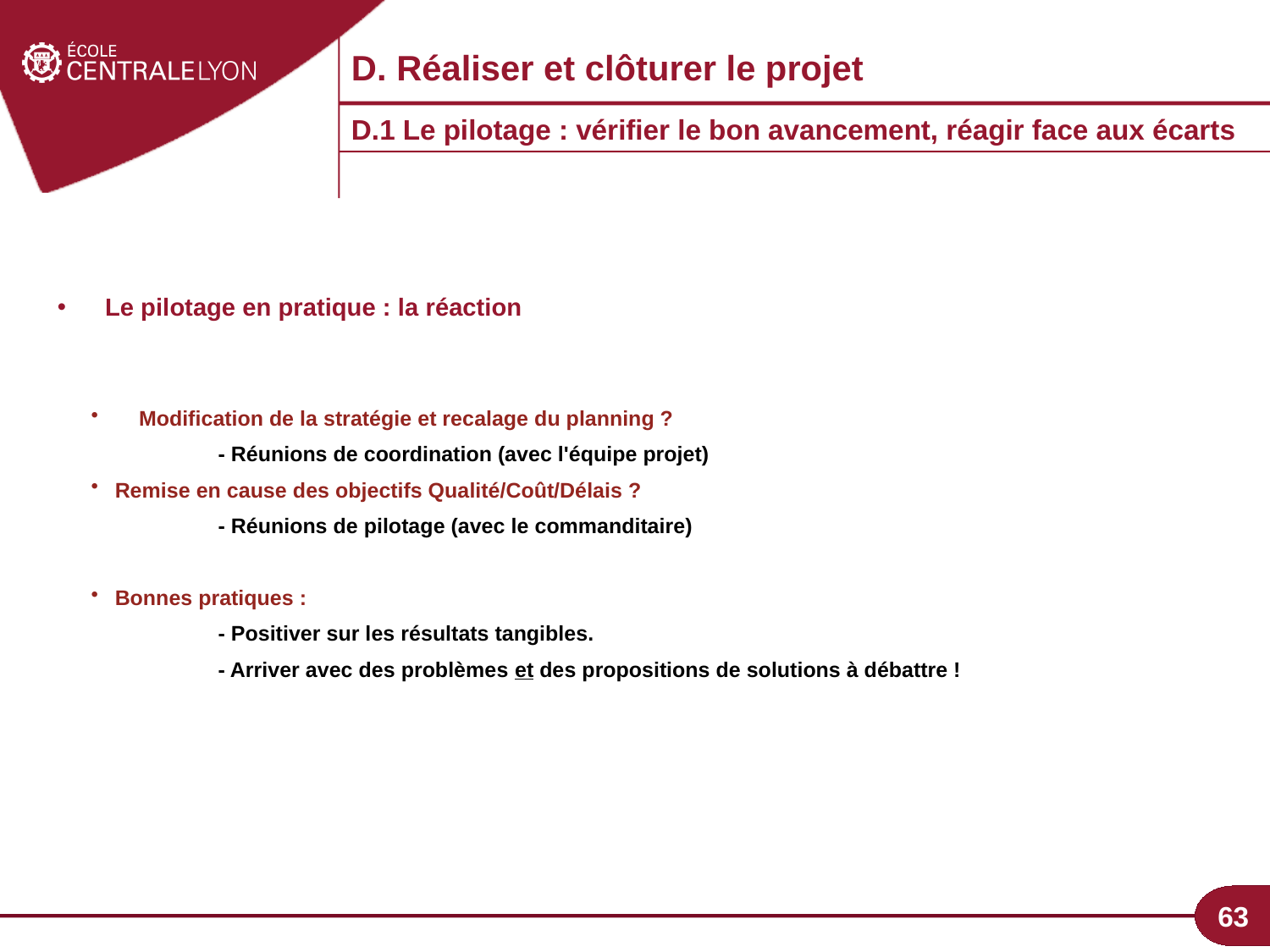

D. Réaliser et clôturer le projet

D.1 Le pilotage : vérifier le bon avancement, réagir face aux écarts

Le pilotage en pratique : la réaction
   Modification de la stratégie et recalage du planning ?
	- Réunions de coordination (avec l'équipe projet)
Remise en cause des objectifs Qualité/Coût/Délais ?
	- Réunions de pilotage (avec le commanditaire)

Bonnes pratiques :
	- Positiver sur les résultats tangibles.
	- Arriver avec des problèmes et des propositions de solutions à débattre !
63